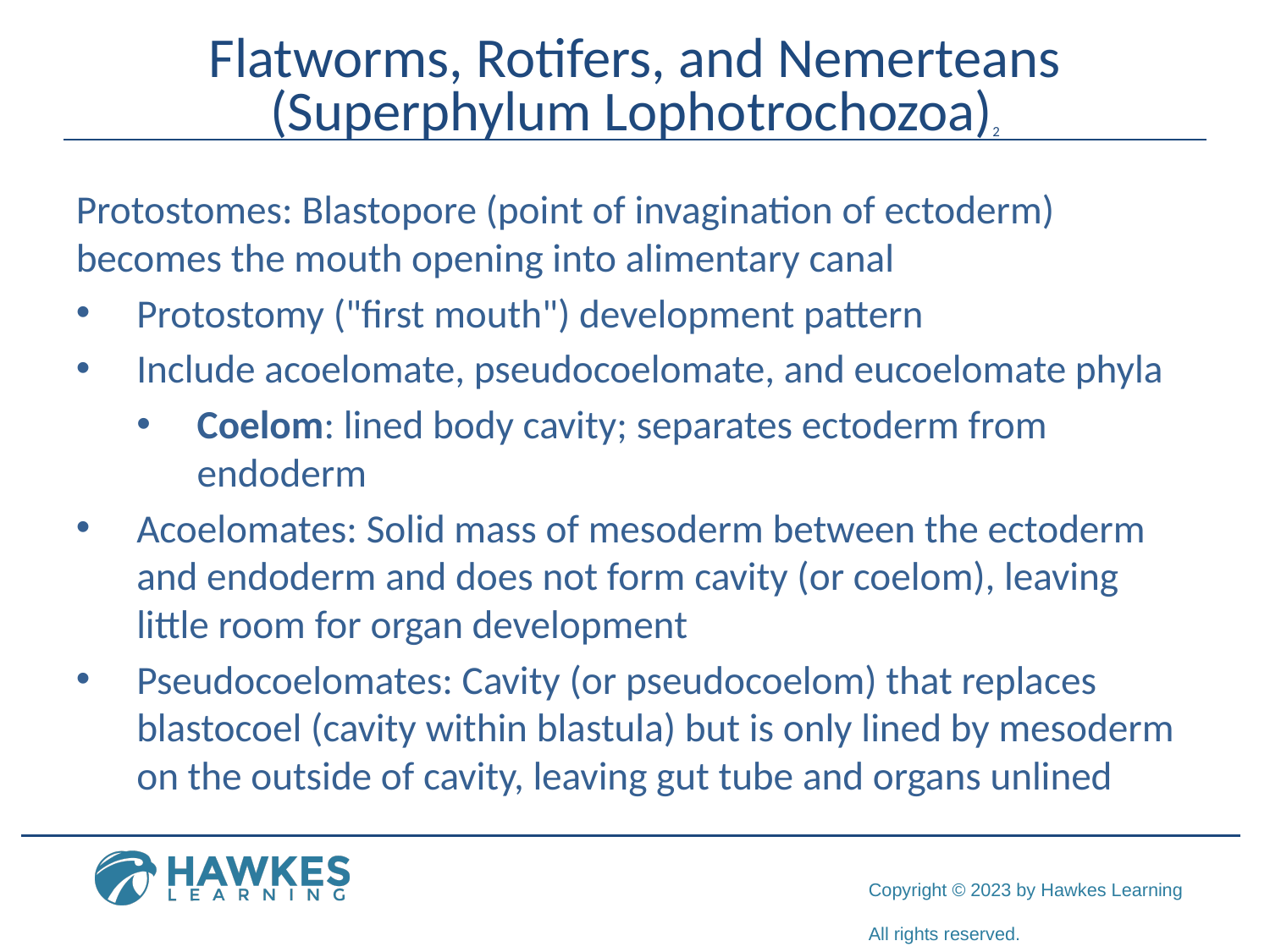

# Flatworms, Rotifers, and Nemerteans (Superphylum Lophotrochozoa)2
Protostomes: Blastopore (point of invagination of ectoderm) becomes the mouth opening into alimentary canal
Protostomy ("first mouth") development pattern
Include acoelomate, pseudocoelomate, and eucoelomate phyla
Coelom: lined body cavity; separates ectoderm from endoderm
Acoelomates: Solid mass of mesoderm between the ectoderm and endoderm and does not form cavity (or coelom), leaving little room for organ development
Pseudocoelomates: Cavity (or pseudocoelom) that replaces blastocoel (cavity within blastula) but is only lined by mesoderm on the outside of cavity, leaving gut tube and organs unlined